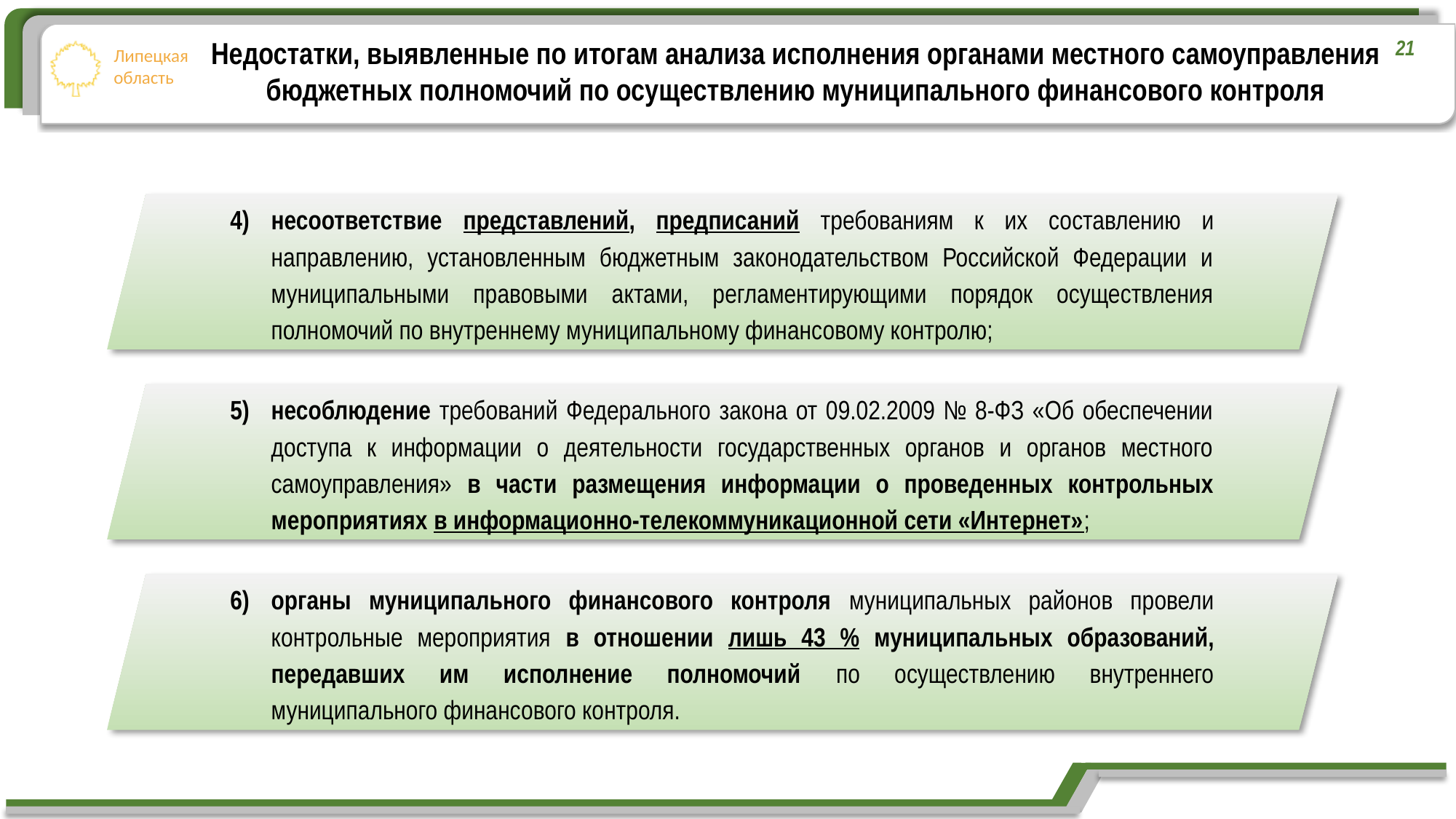

Недостатки, выявленные по итогам анализа исполнения органами местного самоуправления бюджетных полномочий по осуществлению муниципального финансового контроля
21
несоответствие представлений, предписаний требованиям к их составлению и направлению, установленным бюджетным законодательством Российской Федерации и муниципальными правовыми актами, регламентирующими порядок осуществления полномочий по внутреннему муниципальному финансовому контролю;
несоблюдение требований Федерального закона от 09.02.2009 № 8-ФЗ «Об обеспечении доступа к информации о деятельности государственных органов и органов местного самоуправления» в части размещения информации о проведенных контрольных мероприятиях в информационно-телекоммуникационной сети «Интернет»;
органы муниципального финансового контроля муниципальных районов провели контрольные мероприятия в отношении лишь 43 % муниципальных образований, передавших им исполнение полномочий по осуществлению внутреннего муниципального финансового контроля.